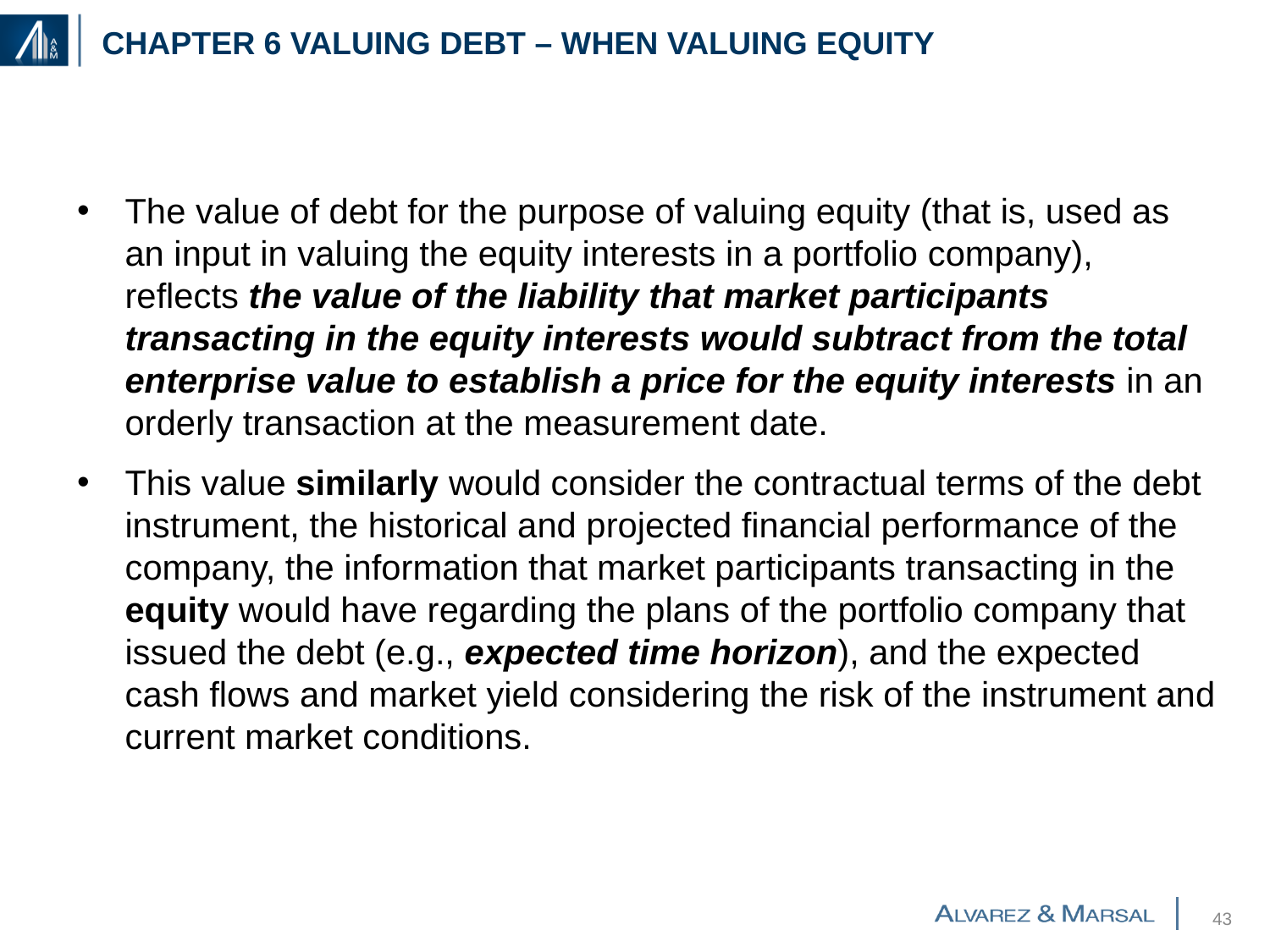

# Chapter 6 Valuing debt – When valuing equity
The value of debt for the purpose of valuing equity (that is, used as an input in valuing the equity interests in a portfolio company), reflects the value of the liability that market participants transacting in the equity interests would subtract from the total enterprise value to establish a price for the equity interests in an orderly transaction at the measurement date.
This value similarly would consider the contractual terms of the debt instrument, the historical and projected financial performance of the company, the information that market participants transacting in the equity would have regarding the plans of the portfolio company that issued the debt (e.g., expected time horizon), and the expected cash flows and market yield considering the risk of the instrument and current market conditions.

43